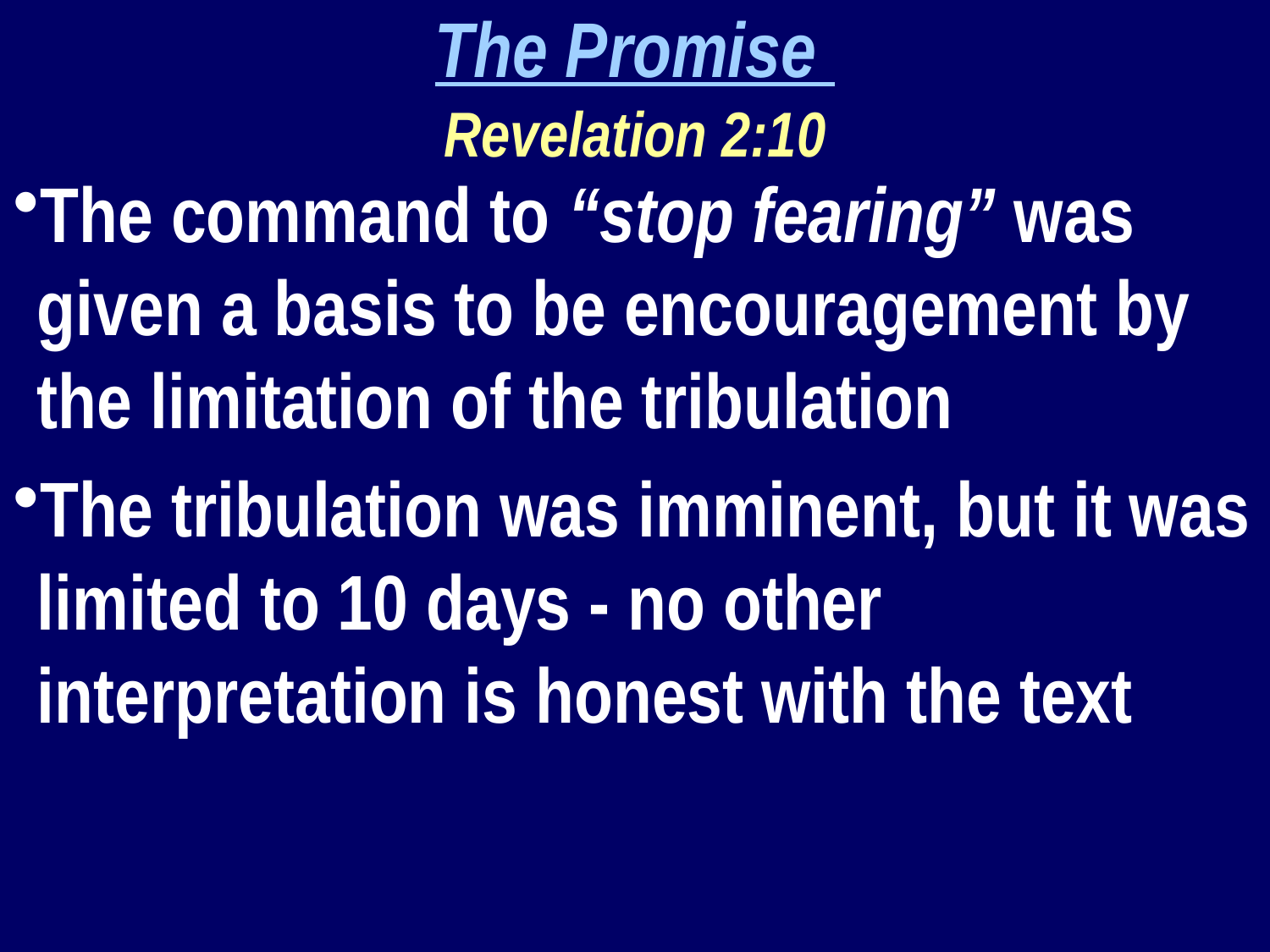

The Promise
Revelation 2:10
The command to “stop fearing” was given a basis to be encouragement by the limitation of the tribulation
The tribulation was imminent, but it was limited to 10 days - no other interpretation is honest with the text